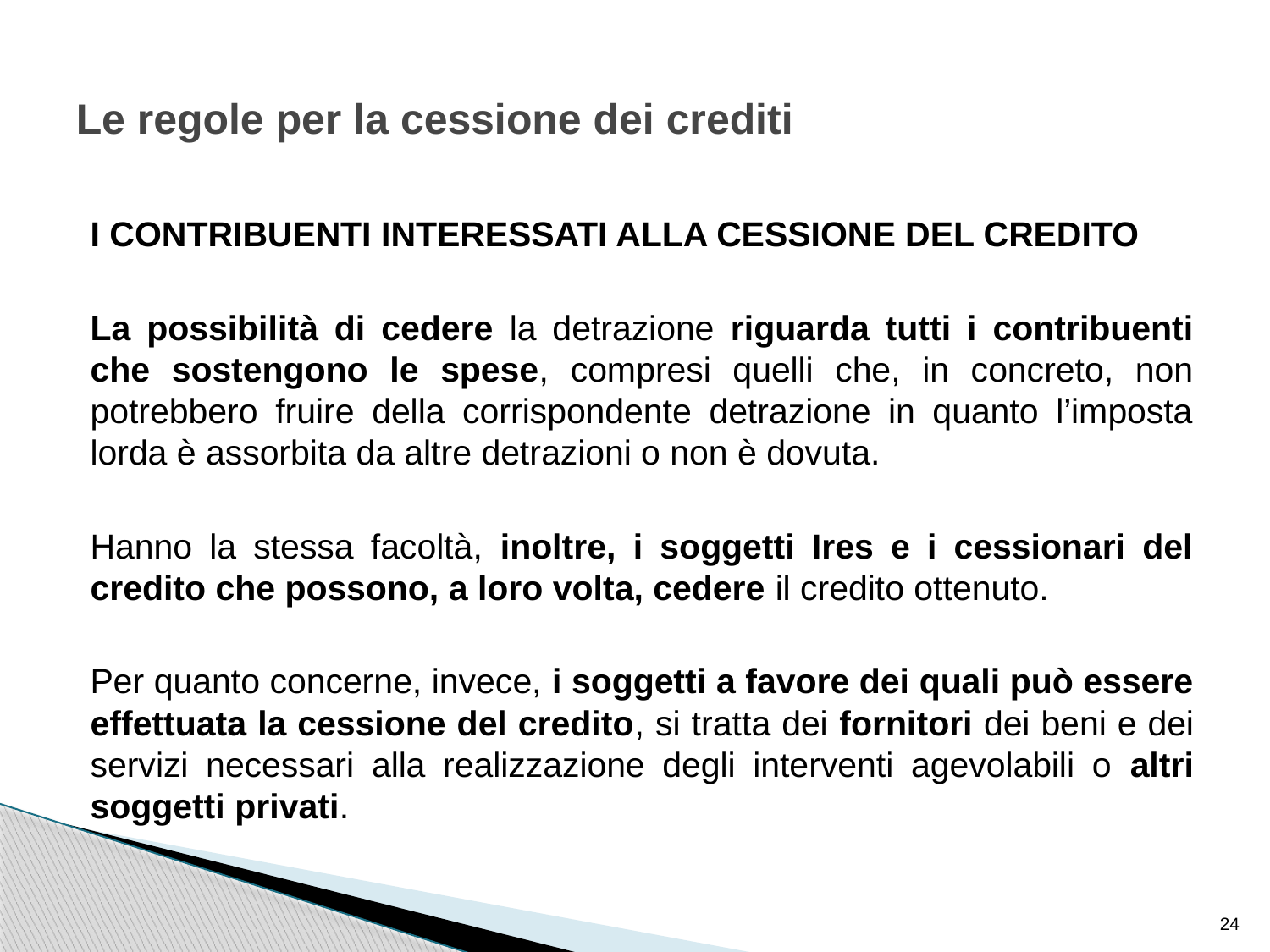

# Le regole per la cessione dei crediti
I CONTRIBUENTI INTERESSATI ALLA CESSIONE DEL CREDITO

La possibilità di cedere la detrazione riguarda tutti i contribuenti che sostengono le spese, compresi quelli che, in concreto, non potrebbero fruire della corrispondente detrazione in quanto l’imposta lorda è assorbita da altre detrazioni o non è dovuta.

Hanno la stessa facoltà, inoltre, i soggetti Ires e i cessionari del credito che possono, a loro volta, cedere il credito ottenuto.

Per quanto concerne, invece, i soggetti a favore dei quali può essere effettuata la cessione del credito, si tratta dei fornitori dei beni e dei servizi necessari alla realizzazione degli interventi agevolabili o altri soggetti privati.
24